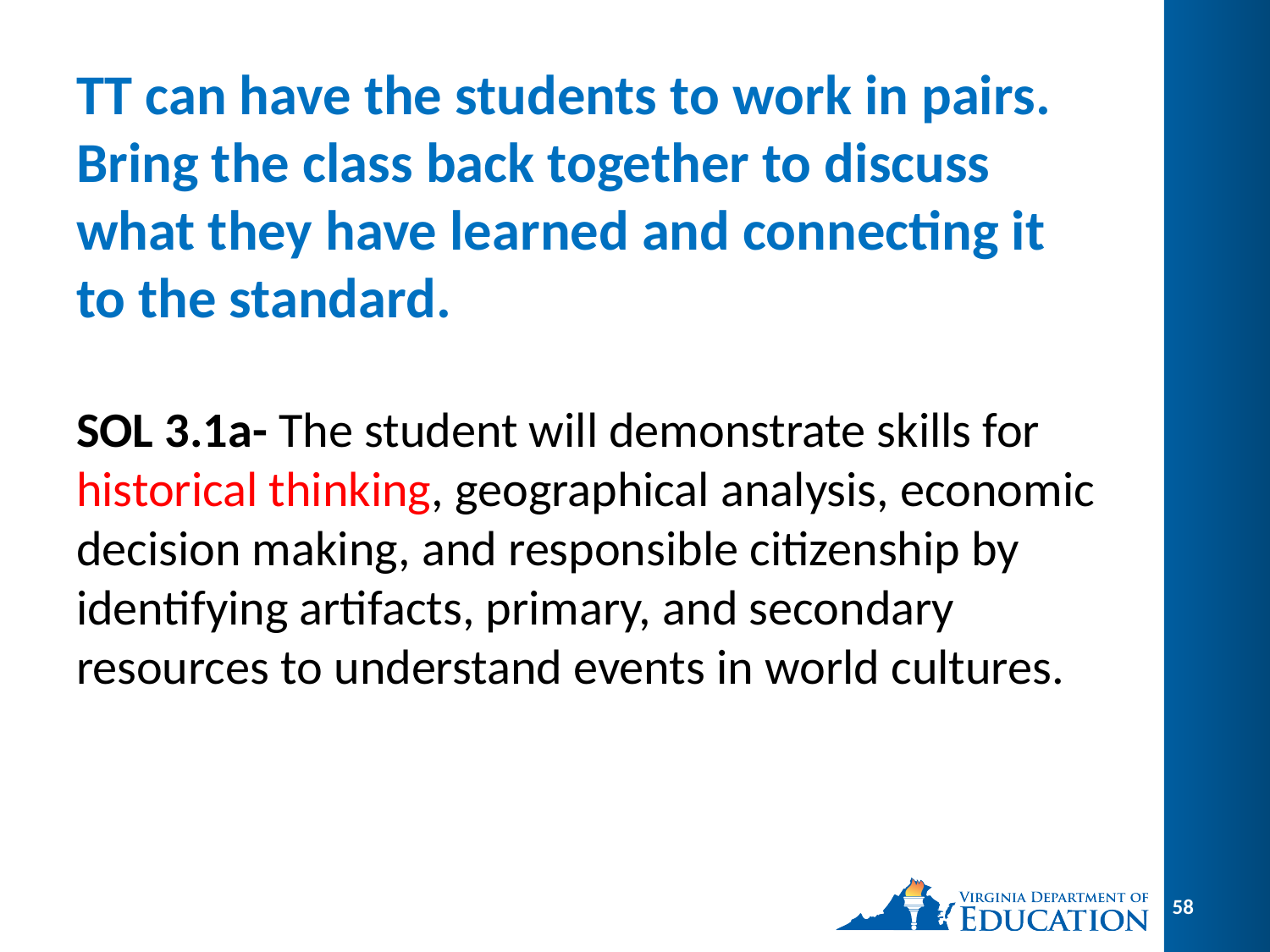

# TT can have the students to work in pairs. Bring the class back together to discuss what they have learned and connecting it to the standard.
SOL 3.1a- The student will demonstrate skills for historical thinking, geographical analysis, economic decision making, and responsible citizenship by identifying artifacts, primary, and secondary resources to understand events in world cultures.

58